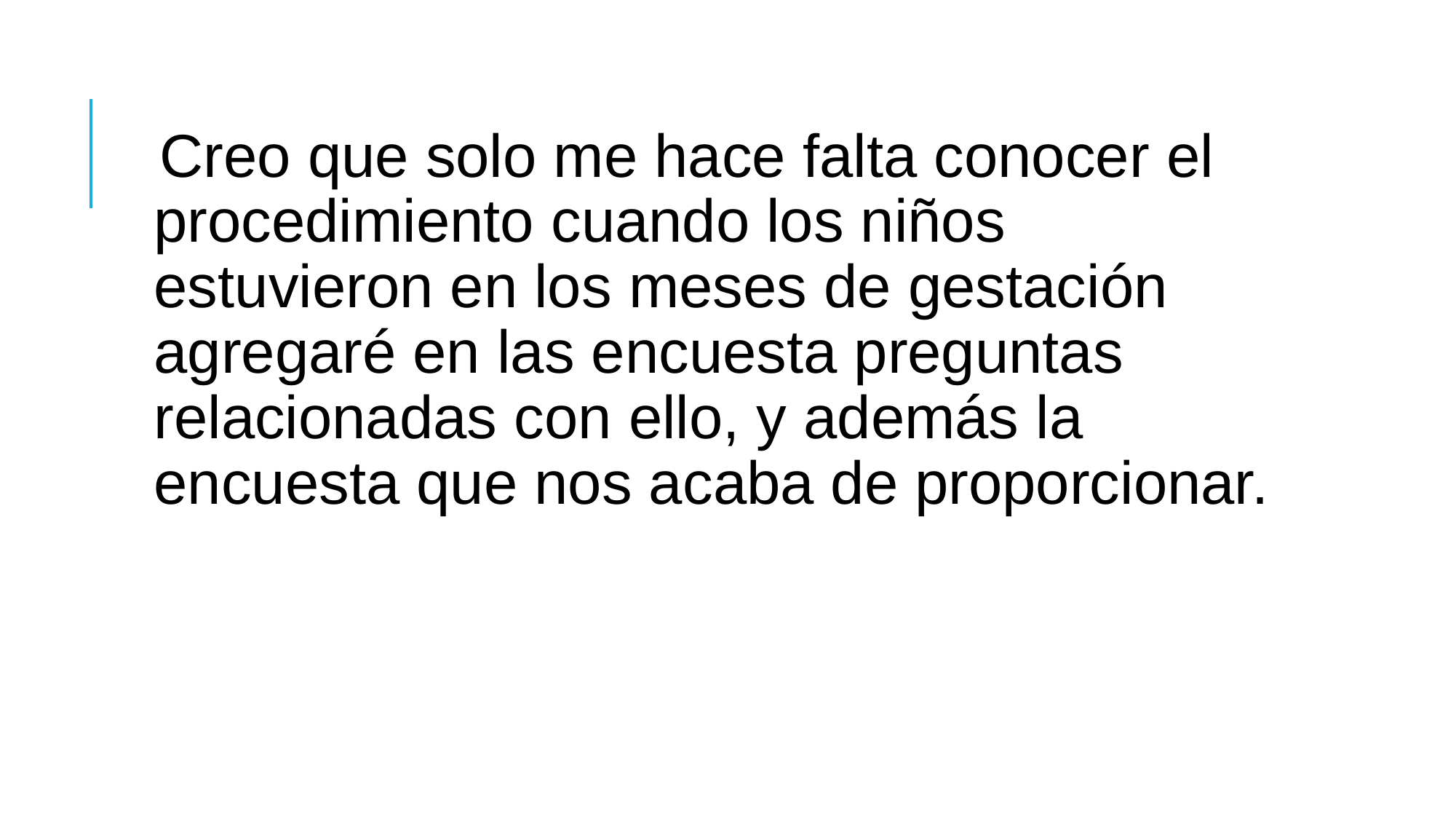

Creo que solo me hace falta conocer el procedimiento cuando los niños estuvieron en los meses de gestación agregaré en las encuesta preguntas relacionadas con ello, y además la encuesta que nos acaba de proporcionar.